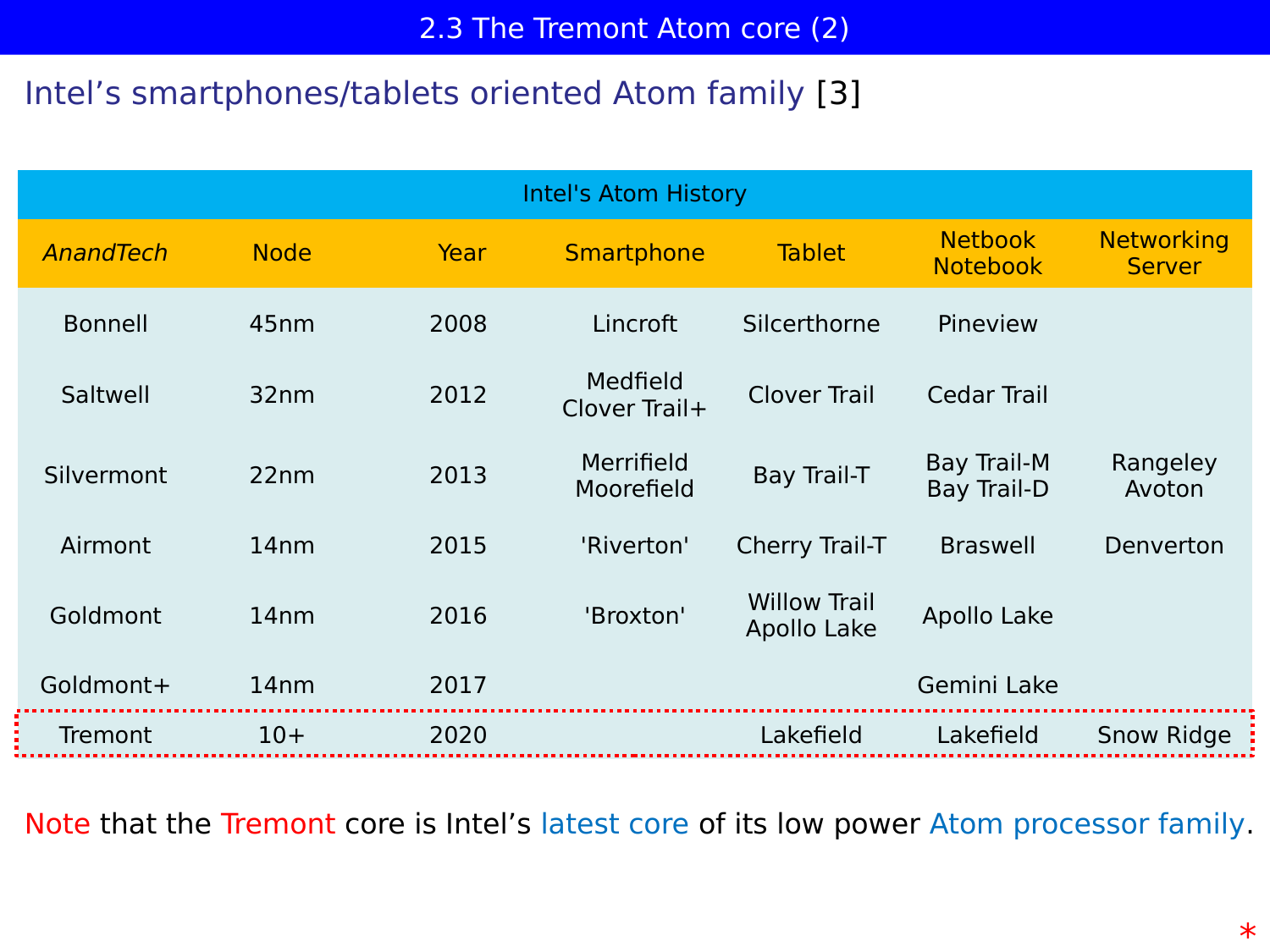

# 2.3 The Tremont Atom core (2)
Intel’s smartphones/tablets oriented Atom family [3]
| Intel's Atom History |  |  |  |  |  |  |
| --- | --- | --- | --- | --- | --- | --- |
| AnandTech | Node | Year | Smartphone | Tablet | Netbook Notebook | Networking Server |
| Bonnell | 45nm | 2008 | Lincroft | Silcerthorne | Pineview |  |
| Saltwell | 32nm | 2012 | Medfield Clover Trail+ | Clover Trail | Cedar Trail |  |
| Silvermont | 22nm | 2013 | Merrifield Moorefield | Bay Trail-T | Bay Trail-M Bay Trail-D | Rangeley Avoton |
| Airmont | 14nm | 2015 | 'Riverton' | Cherry Trail-T | Braswell | Denverton |
| Goldmont | 14nm | 2016 | 'Broxton' | Willow Trail Apollo Lake | Apollo Lake |  |
| Goldmont+ | 14nm | 2017 |  |  | Gemini Lake |  |
| Tremont | 10+ | 2020 |  | Lakefield | Lakefield | Snow Ridge |

Note that the Tremont core is Intel’s latest core of its low power Atom processor family.
*